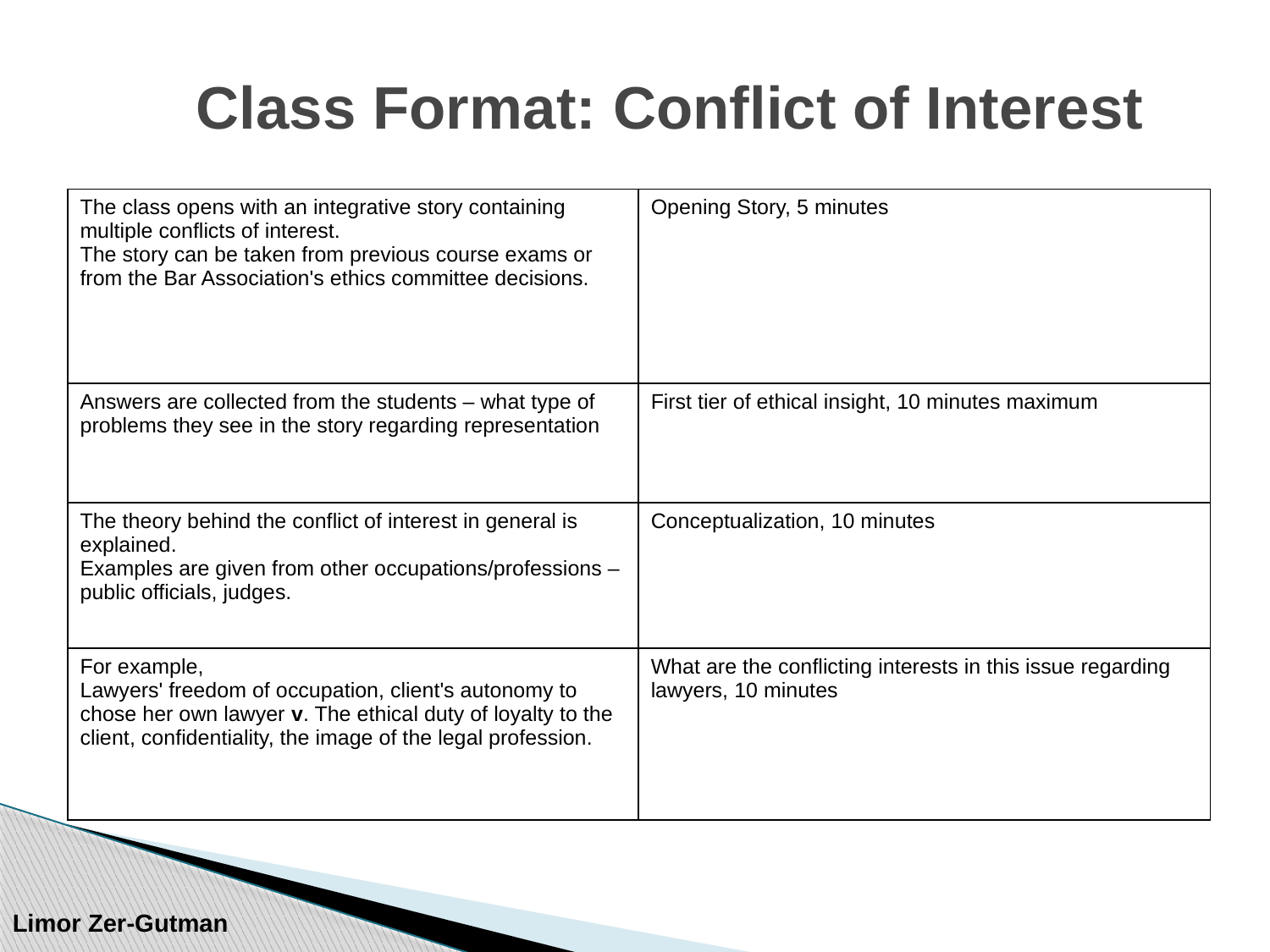

Class Format: Conflict of Interest
| The class opens with an integrative story containing multiple conflicts of interest. The story can be taken from previous course exams or from the Bar Association's ethics committee decisions. | Opening Story, 5 minutes |
| --- | --- |
| Answers are collected from the students – what type of problems they see in the story regarding representation | First tier of ethical insight, 10 minutes maximum |
| The theory behind the conflict of interest in general is explained. Examples are given from other occupations/professions – public officials, judges. | Conceptualization, 10 minutes |
| For example, Lawyers' freedom of occupation, client's autonomy to chose her own lawyer v. The ethical duty of loyalty to the client, confidentiality, the image of the legal profession. | What are the conflicting interests in this issue regarding lawyers, 10 minutes |